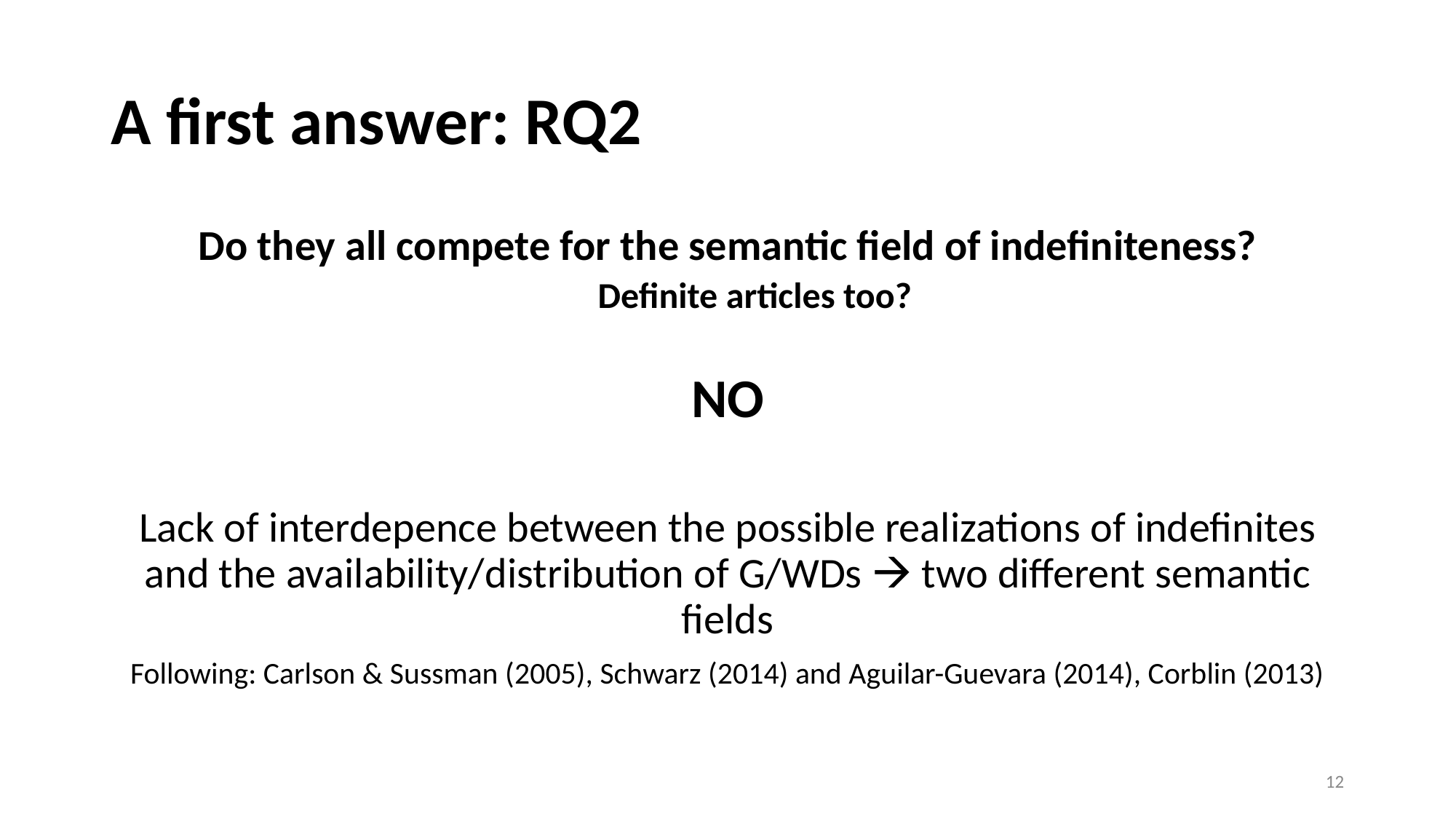

# A first answer: RQ2
Do they all compete for the semantic field of indefiniteness?
Definite articles too?

NO

Lack of interdepence between the possible realizations of indefinites and the availability/distribution of G/WDs 🡪 two different semantic fields
Following: Carlson & Sussman (2005), Schwarz (2014) and Aguilar-Guevara (2014), Corblin (2013)

12